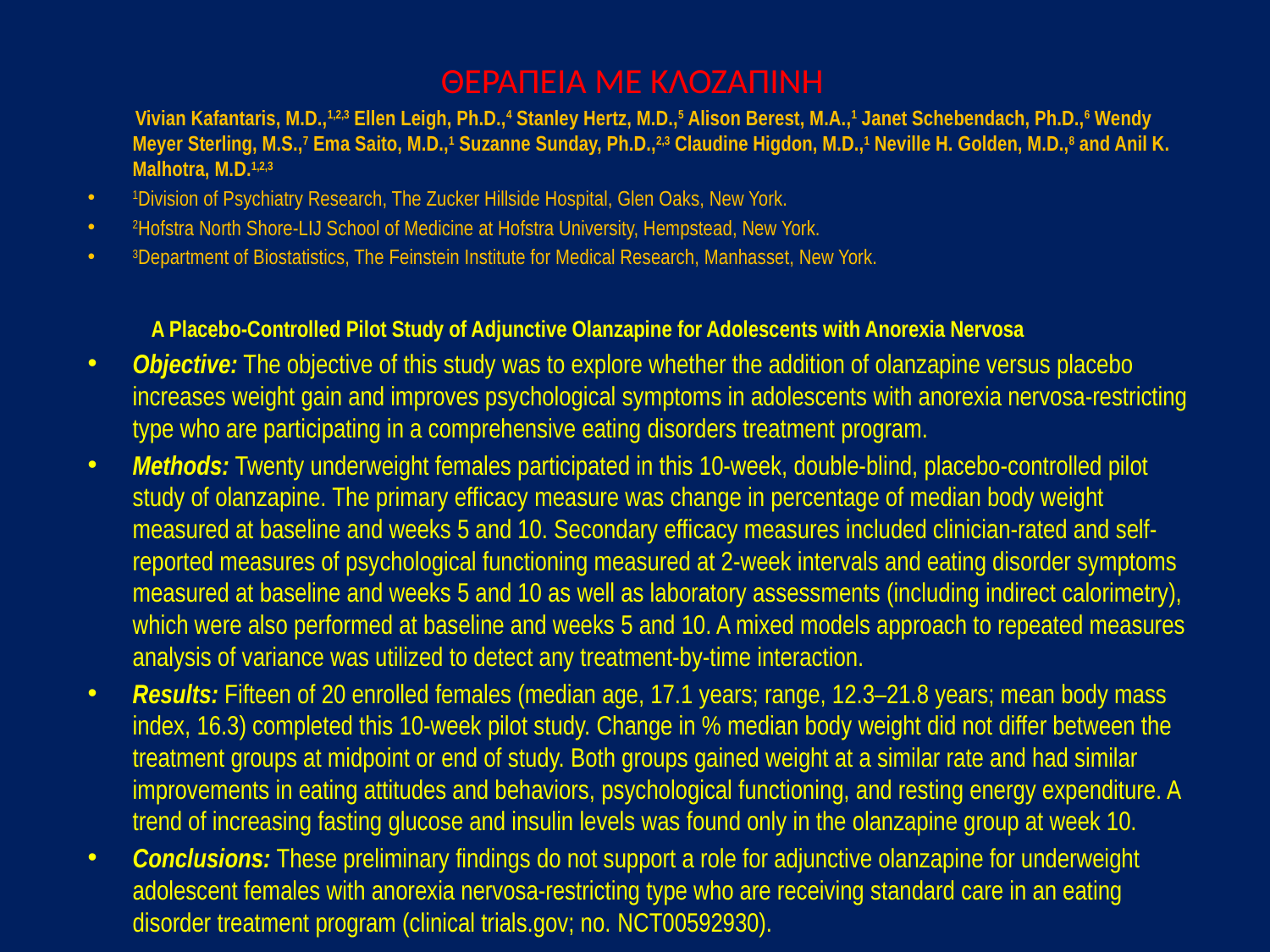

# ΘΕΡΑΠΕΙΑ ΜΕ ΚΛΟΖΑΠΙΝΗ
         Vivian Kafantaris, M.D.,1,2,3 Ellen Leigh, Ph.D.,4 Stanley Hertz, M.D.,5 Alison Berest, M.A.,1 Janet Schebendach, Ph.D.,6 Wendy Meyer Sterling, M.S.,7 Ema Saito, M.D.,1 Suzanne Sunday, Ph.D.,2,3 Claudine Higdon, M.D.,1 Neville H. Golden, M.D.,8 and Anil K. Malhotra, M.D.1,2,3
1Division of Psychiatry Research, The Zucker Hillside Hospital, Glen Oaks, New York.
2Hofstra North Shore-LIJ School of Medicine at Hofstra University, Hempstead, New York.
3Department of Biostatistics, The Feinstein Institute for Medical Research, Manhasset, New York.

            A Placebo-Controlled Pilot Study of Adjunctive Olanzapine for Adolescents with Anorexia Nervosa
Objective: The objective of this study was to explore whether the addition of olanzapine versus placebo increases weight gain and improves psychological symptoms in adolescents with anorexia nervosa-restricting type who are participating in a comprehensive eating disorders treatment program.
Methods: Twenty underweight females participated in this 10-week, double-blind, placebo-controlled pilot study of olanzapine. The primary efficacy measure was change in percentage of median body weight measured at baseline and weeks 5 and 10. Secondary efficacy measures included clinician-rated and self-reported measures of psychological functioning measured at 2-week intervals and eating disorder symptoms measured at baseline and weeks 5 and 10 as well as laboratory assessments (including indirect calorimetry), which were also performed at baseline and weeks 5 and 10. A mixed models approach to repeated measures analysis of variance was utilized to detect any treatment-by-time interaction.
Results: Fifteen of 20 enrolled females (median age, 17.1 years; range, 12.3–21.8 years; mean body mass index, 16.3) completed this 10-week pilot study. Change in % median body weight did not differ between the treatment groups at midpoint or end of study. Both groups gained weight at a similar rate and had similar improvements in eating attitudes and behaviors, psychological functioning, and resting energy expenditure. A trend of increasing fasting glucose and insulin levels was found only in the olanzapine group at week 10.
Conclusions: These preliminary findings do not support a role for adjunctive olanzapine for underweight adolescent females with anorexia nervosa-restricting type who are receiving standard care in an eating disorder treatment program (clinical trials.gov; no. NCT00592930).